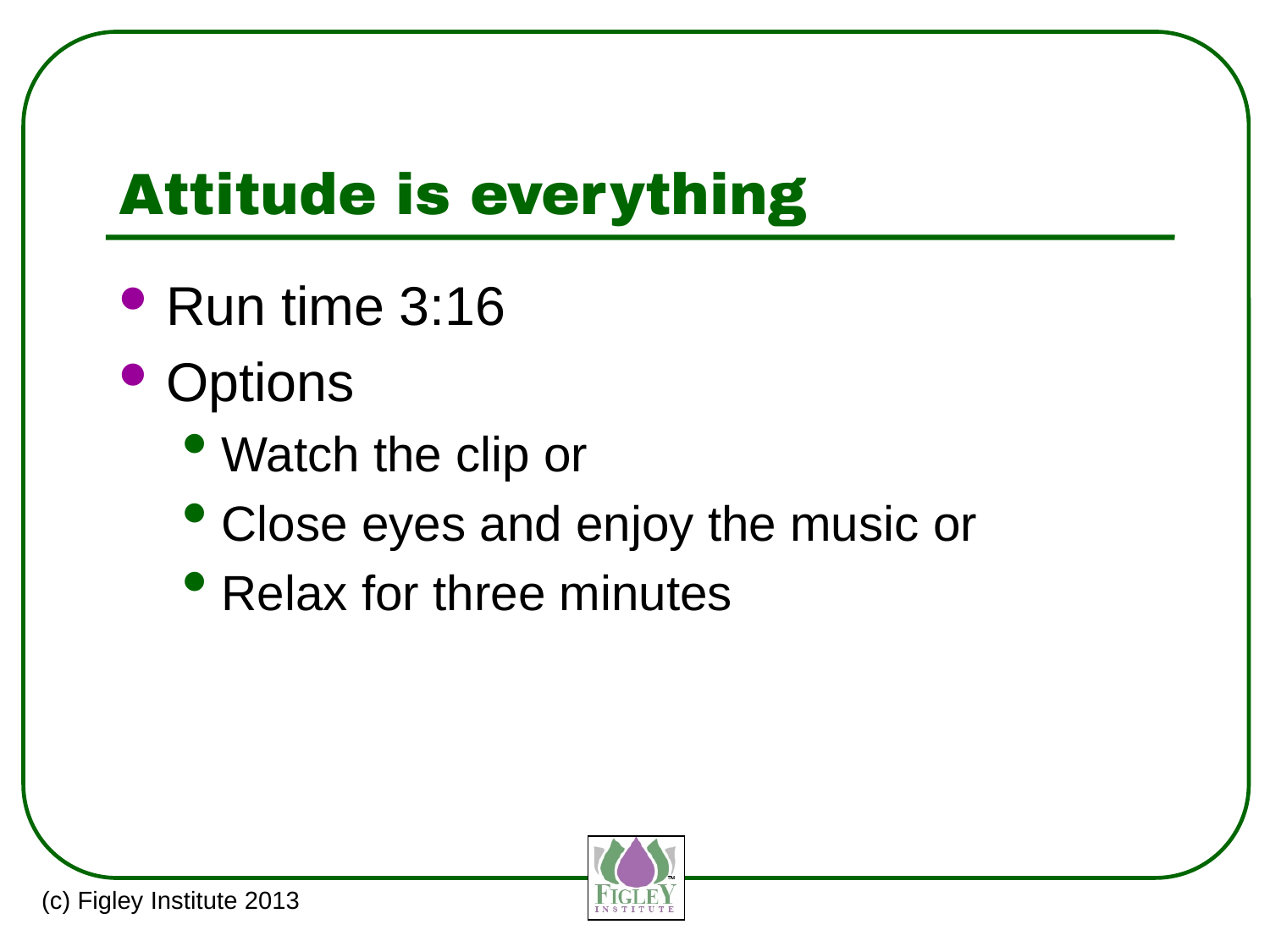

# Attitude is everything
Run time 3:16
Options
Watch the clip or
Close eyes and enjoy the music or
Relax for three minutes
(c) Figley Institute 2013